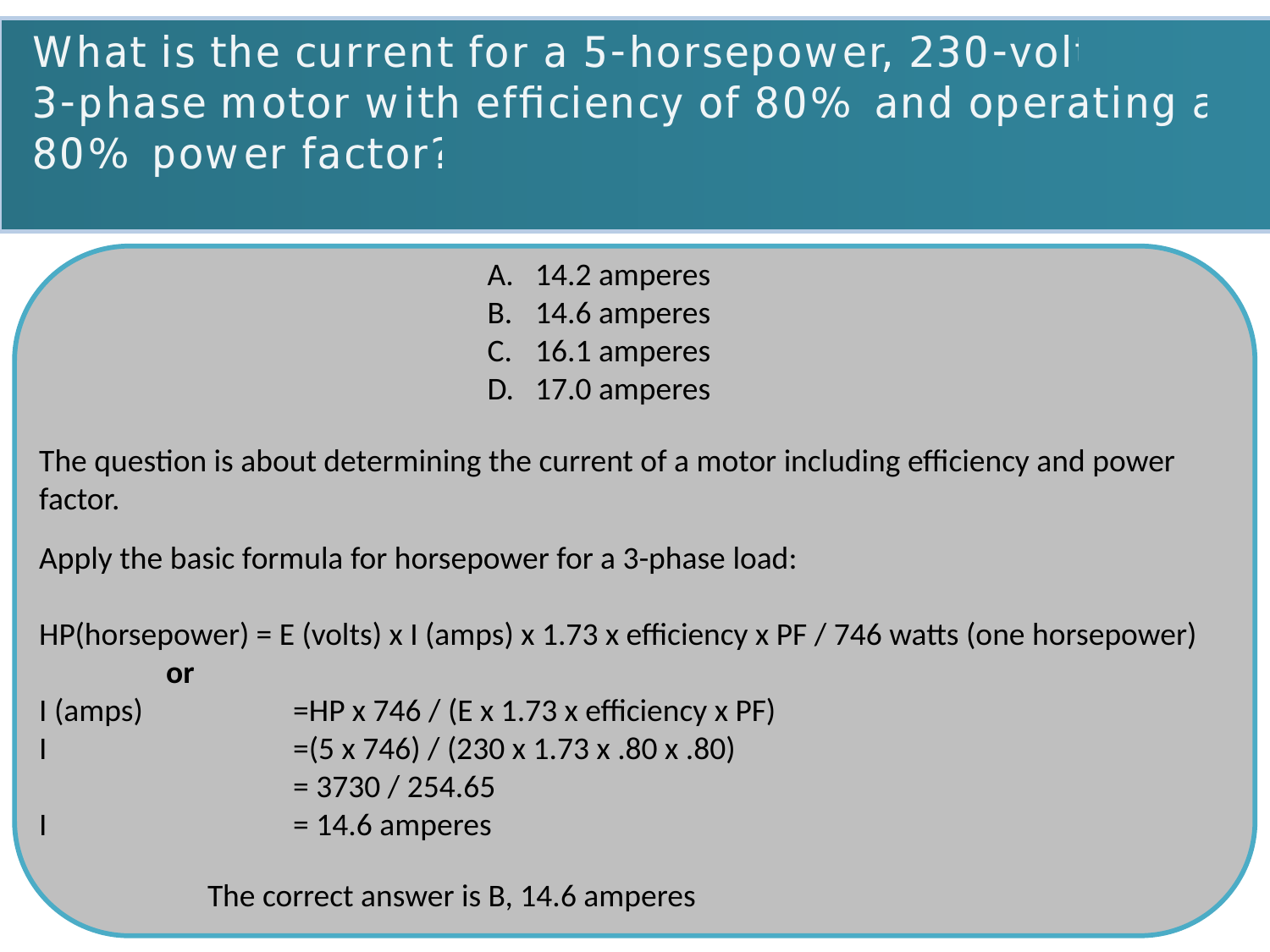

What is the current for a 5-horsepower, 230-volt,
3-phase motor with efficiency of 80% and operating at 80% power factor?

14.2 amperes
14.6 amperes
16.1 amperes
17.0 amperes
The question is about determining the current of a motor including efficiency and power
factor.
Apply the basic formula for horsepower for a 3-phase load:

HP(horsepower) = E (volts) x I (amps) x 1.73 x efficiency x PF / 746 watts (one horsepower)
	or
I (amps)		=HP x 746 / (E x 1.73 x efficiency x PF)
I		=(5 x 746) / (230 x 1.73 x .80 x .80)
		= 3730 / 254.65
I		= 14.6 amperes

The correct answer is B, 14.6 amperes